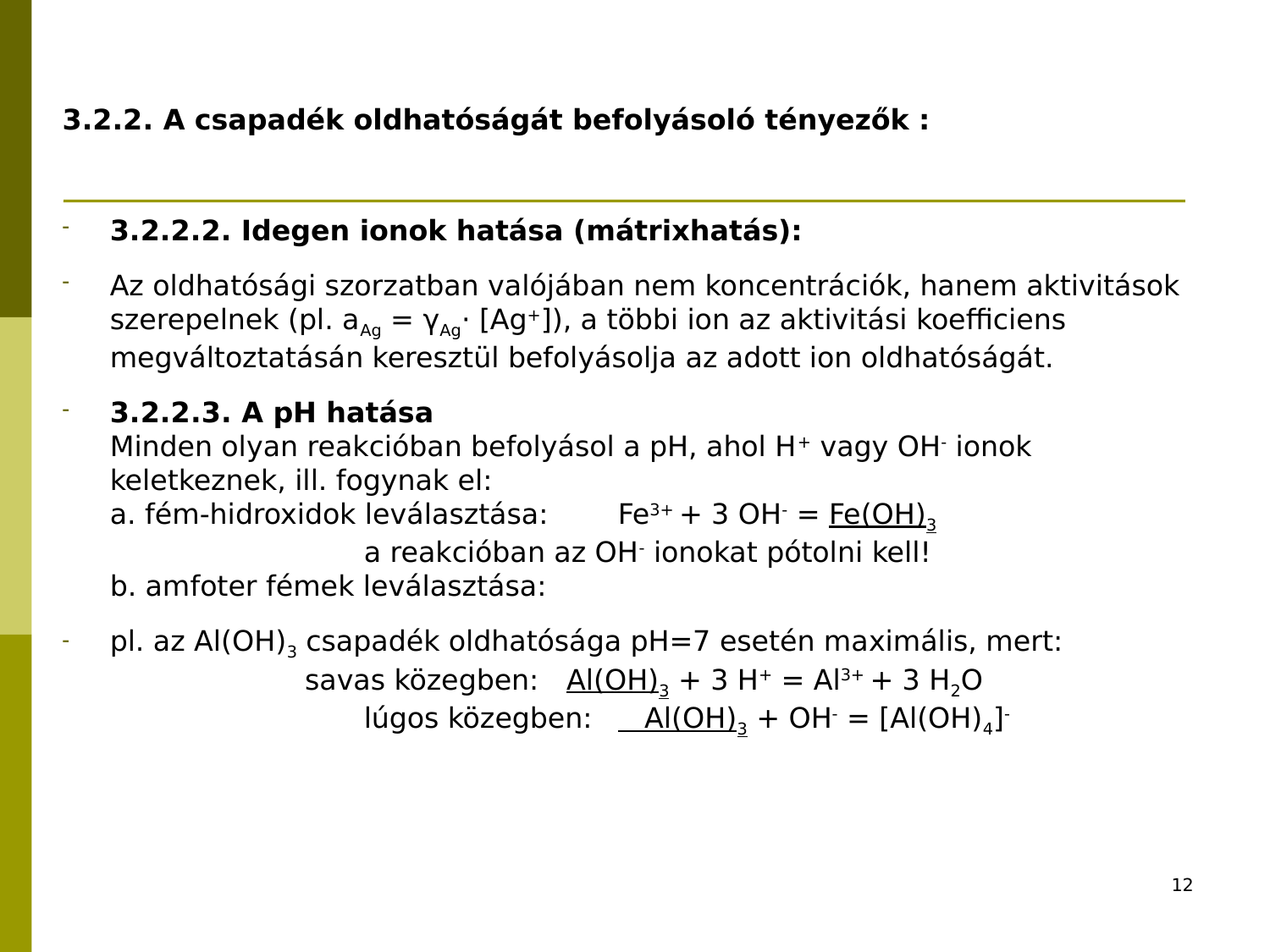

# 3.2.2. A csapadék oldhatóságát befolyásoló tényezők :
3.2.2.2. Idegen ionok hatása (mátrixhatás):
Az oldhatósági szorzatban valójában nem koncentrációk, hanem aktivitások szerepelnek (pl. aAg = γAg· [Ag+]), a többi ion az aktivitási koefficiens megváltoztatásán keresztül befolyásolja az adott ion oldhatóságát.
3.2.2.3. A pH hatása
Minden olyan reakcióban befolyásol a pH, ahol H+ vagy OH- ionok 	  keletkeznek, ill. fogynak el:
a. fém-hidroxidok leválasztása: 	Fe3+ + 3 OH- = Fe(OH)3
    		a reakcióban az OH- ionokat pótolni kell!
b. amfoter fémek leválasztása:
pl. az Al(OH)3 csapadék oldhatósága pH=7 esetén maximális, mert:
                      savas közegben:   Al(OH)3 + 3 H+ = Al3+ + 3 H2O
		lúgos közegben:	   Al(OH)3 + OH- = [Al(OH)4]-

12